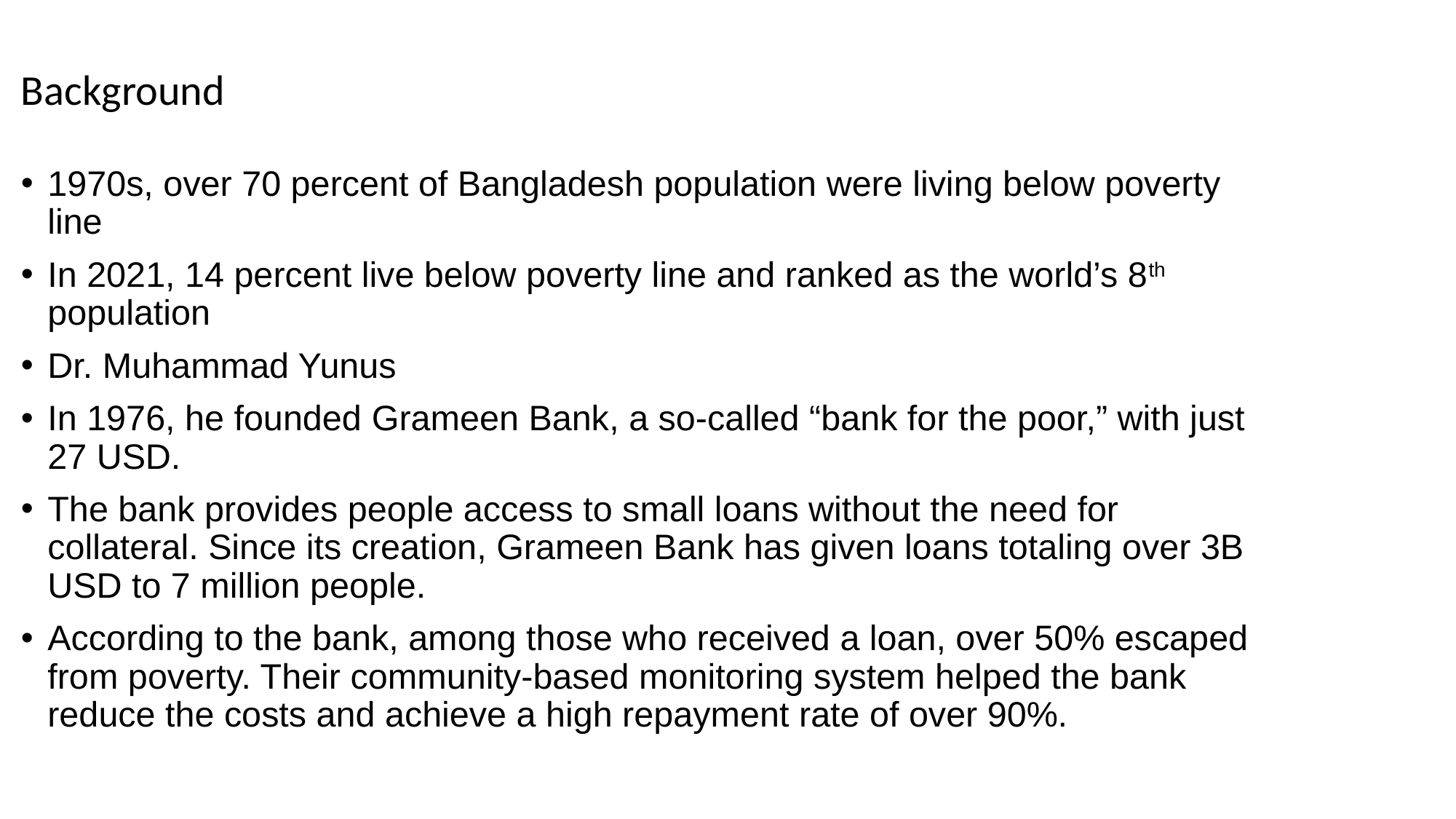

# Background
1970s, over 70 percent of Bangladesh population were living below poverty line
In 2021, 14 percent live below poverty line and ranked as the world’s 8th population
Dr. Muhammad Yunus
In 1976, he founded Grameen Bank, a so-called “bank for the poor,” with just 27 USD.
The bank provides people access to small loans without the need for collateral. Since its creation, Grameen Bank has given loans totaling over 3B USD to 7 million people.
According to the bank, among those who received a loan, over 50% escaped from poverty. Their community-based monitoring system helped the bank reduce the costs and achieve a high repayment rate of over 90%.